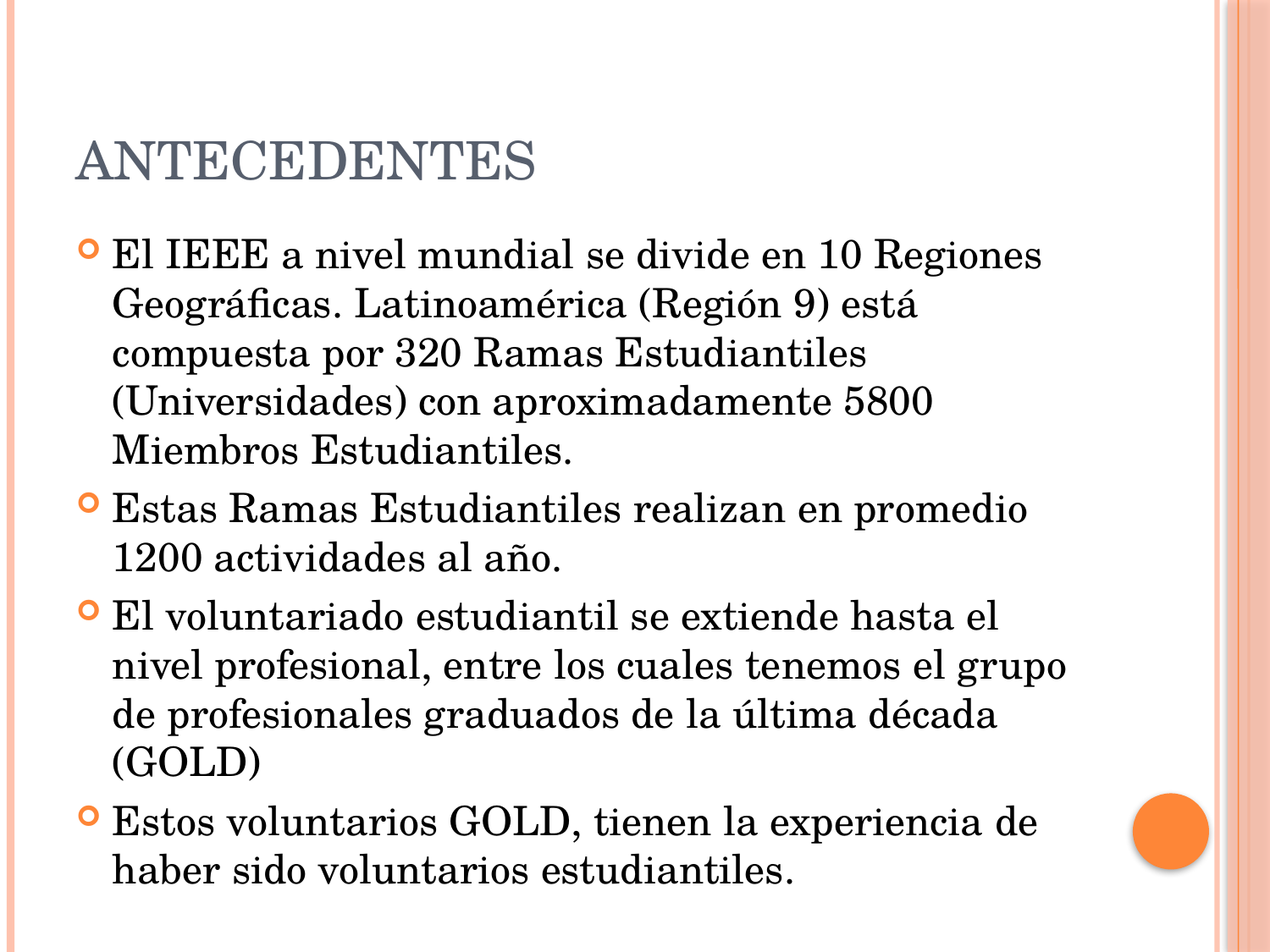

# Antecedentes
El IEEE a nivel mundial se divide en 10 Regiones Geográficas. Latinoamérica (Región 9) está compuesta por 320 Ramas Estudiantiles (Universidades) con aproximadamente 5800 Miembros Estudiantiles.
Estas Ramas Estudiantiles realizan en promedio 1200 actividades al año.
El voluntariado estudiantil se extiende hasta el nivel profesional, entre los cuales tenemos el grupo de profesionales graduados de la última década (GOLD)
Estos voluntarios GOLD, tienen la experiencia de haber sido voluntarios estudiantiles.